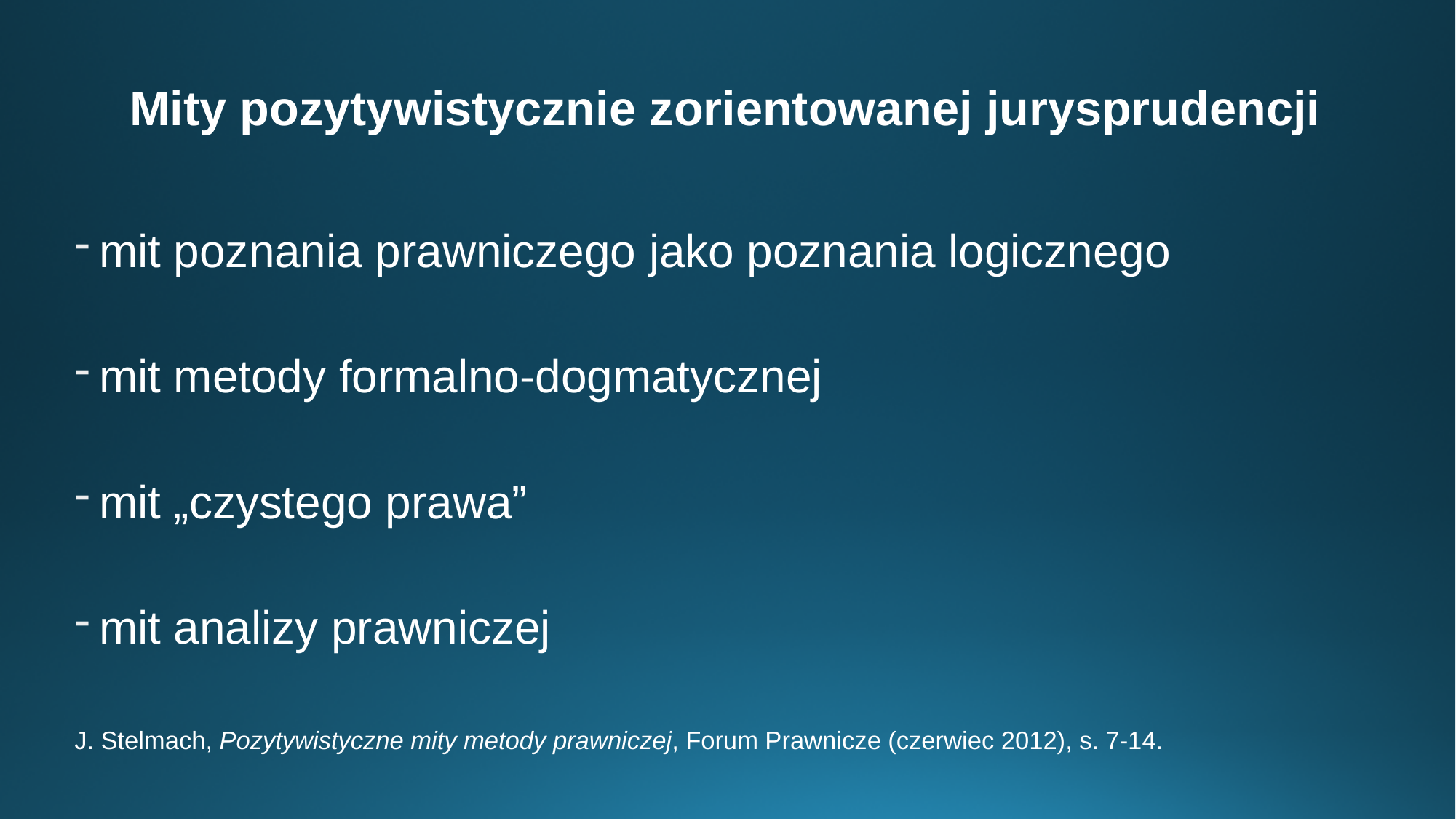

# Mity pozytywistycznie zorientowanej jurysprudencji
mit poznania prawniczego jako poznania logicznego

mit metody formalno-dogmatycznej

mit „czystego prawa”

mit analizy prawniczej

J. Stelmach, Pozytywistyczne mity metody prawniczej, Forum Prawnicze (czerwiec 2012), s. 7-14.